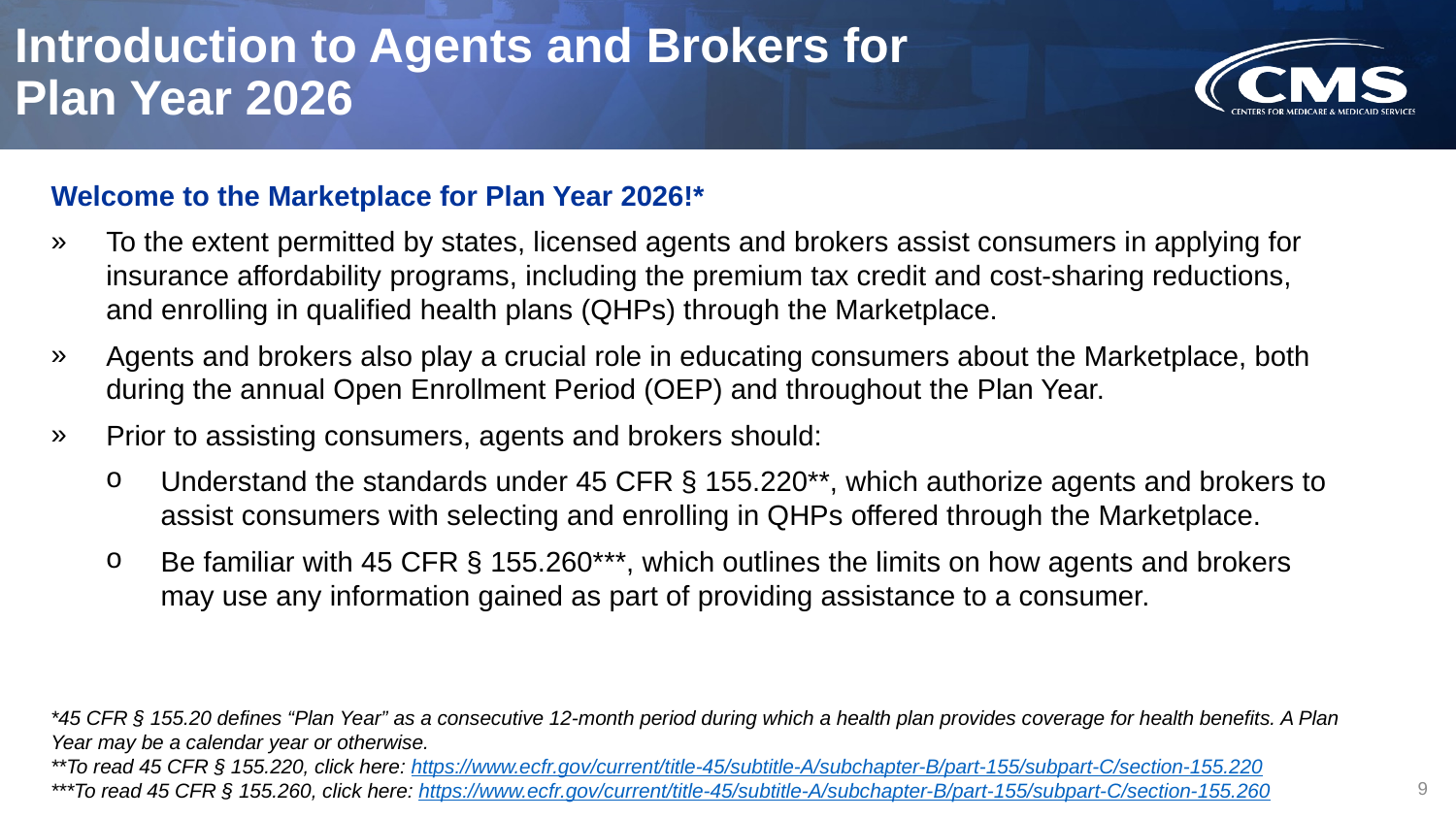

# Introduction to Agents and Brokers for Plan Year 2026
Welcome to the Marketplace for Plan Year 2026!*
To the extent permitted by states, licensed agents and brokers assist consumers in applying for insurance affordability programs, including the premium tax credit and cost-sharing reductions, and enrolling in qualified health plans (QHPs) through the Marketplace.
Agents and brokers also play a crucial role in educating consumers about the Marketplace, both during the annual Open Enrollment Period (OEP) and throughout the Plan Year.
Prior to assisting consumers, agents and brokers should:
Understand the standards under 45 CFR § 155.220**, which authorize agents and brokers to assist consumers with selecting and enrolling in QHPs offered through the Marketplace.
Be familiar with 45 CFR § 155.260***, which outlines the limits on how agents and brokers may use any information gained as part of providing assistance to a consumer.

*45 CFR § 155.20 defines “Plan Year” as a consecutive 12-month period during which a health plan provides coverage for health benefits. A Plan Year may be a calendar year or otherwise.
**To read 45 CFR § 155.220, click here: https://www.ecfr.gov/current/title-45/subtitle-A/subchapter-B/part-155/subpart-C/section-155.220
***To read 45 CFR § 155.260, click here: https://www.ecfr.gov/current/title-45/subtitle-A/subchapter-B/part-155/subpart-C/section-155.260

9